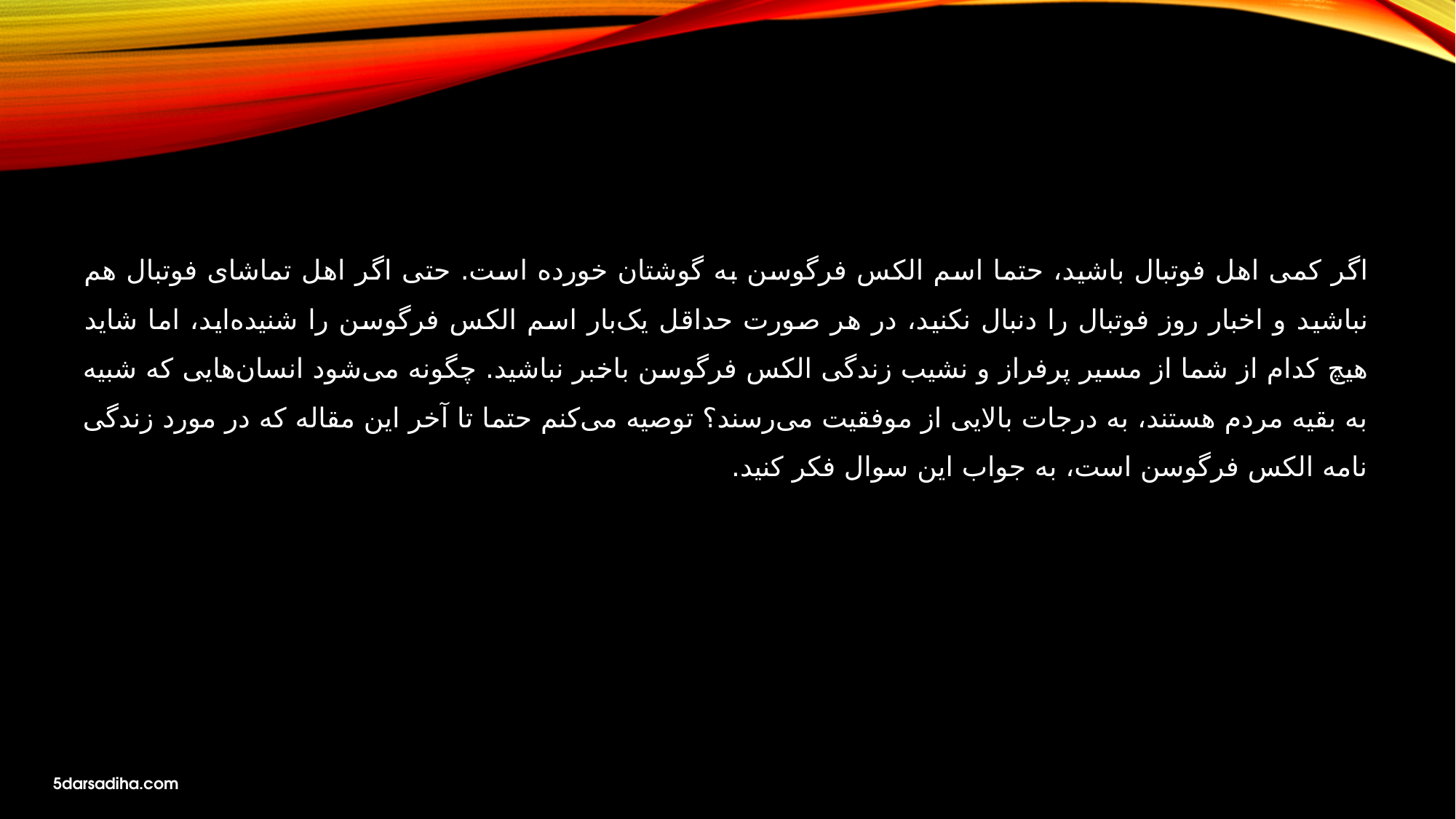

اگر کمی اهل فوتبال باشید، حتما اسم الکس فرگوسن به گوشتان خورده است. حتی اگر اهل تماشای فوتبال هم نباشید و اخبار روز فوتبال را دنبال نکنید، در هر صورت حداقل یک‌بار اسم الکس فرگوسن را شنیده‌اید، اما شاید هیچ کدام از شما از مسیر پرفراز و نشیب زندگی الکس فرگوسن باخبر نباشید. چگونه می‌شود انسان‌هایی که شبیه به بقیه مردم هستند، به درجات بالایی از موفقیت می‌رسند؟ توصیه می‌کنم حتما تا آخر این مقاله که در مورد زندگی نامه الکس فرگوسن است، به جواب این سوال فکر کنید.

5darsadiha.com